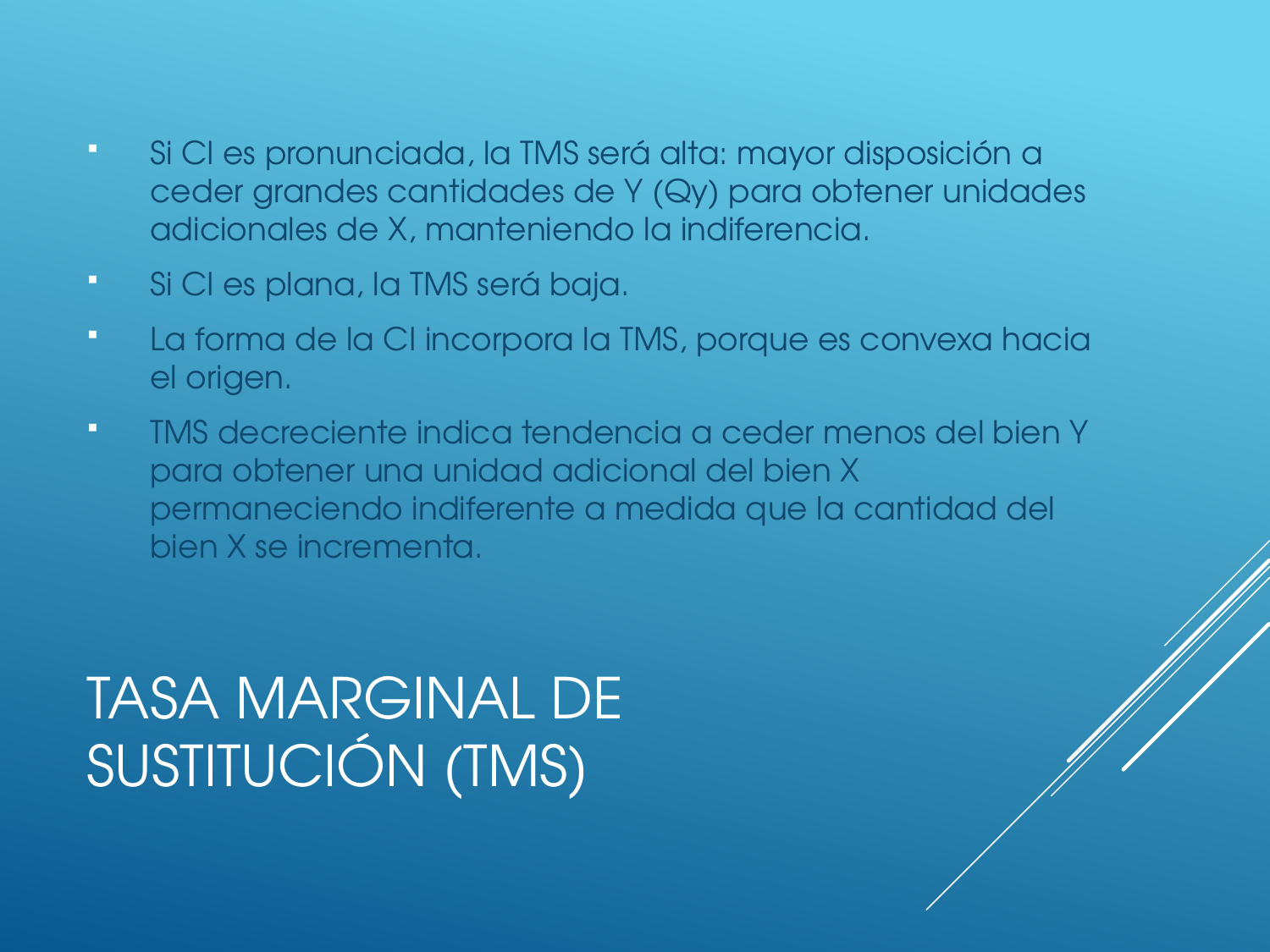

Si CI es pronunciada, la TMS será alta: mayor disposición a ceder grandes cantidades de Y (Qy) para obtener unidades adicionales de X, manteniendo la indiferencia.
Si CI es plana, la TMS será baja.
La forma de la CI incorpora la TMS, porque es convexa hacia el origen.
TMS decreciente indica tendencia a ceder menos del bien Y para obtener una unidad adicional del bien X permaneciendo indiferente a medida que la cantidad del bien X se incrementa.

# Tasa marginal de sustitución (TMS)